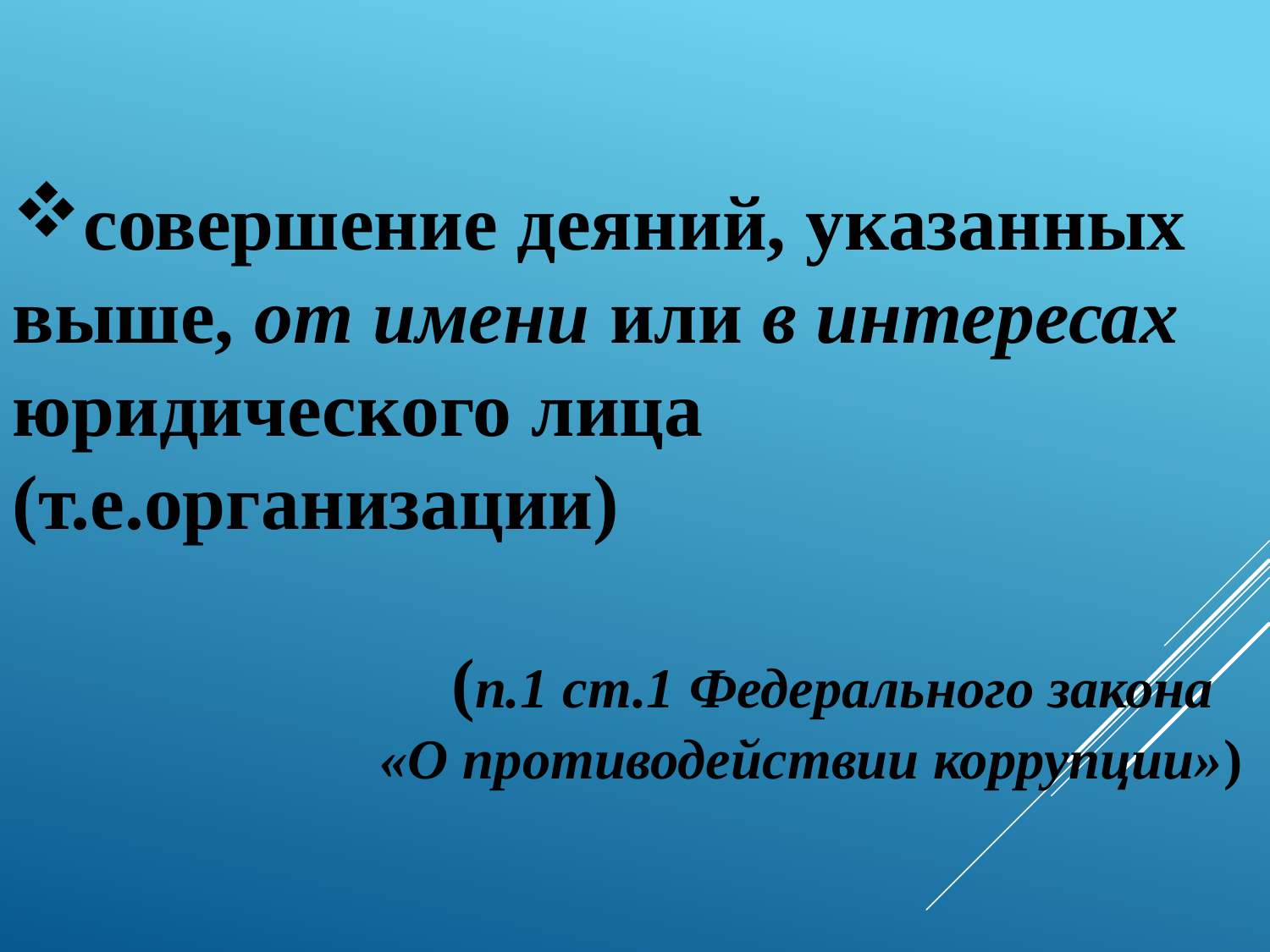

совершение деяний, указанных выше, от имени или в интересах юридического лица (т.е.организации)

(п.1 ст.1 Федерального закона
 «О противодействии коррупции»)